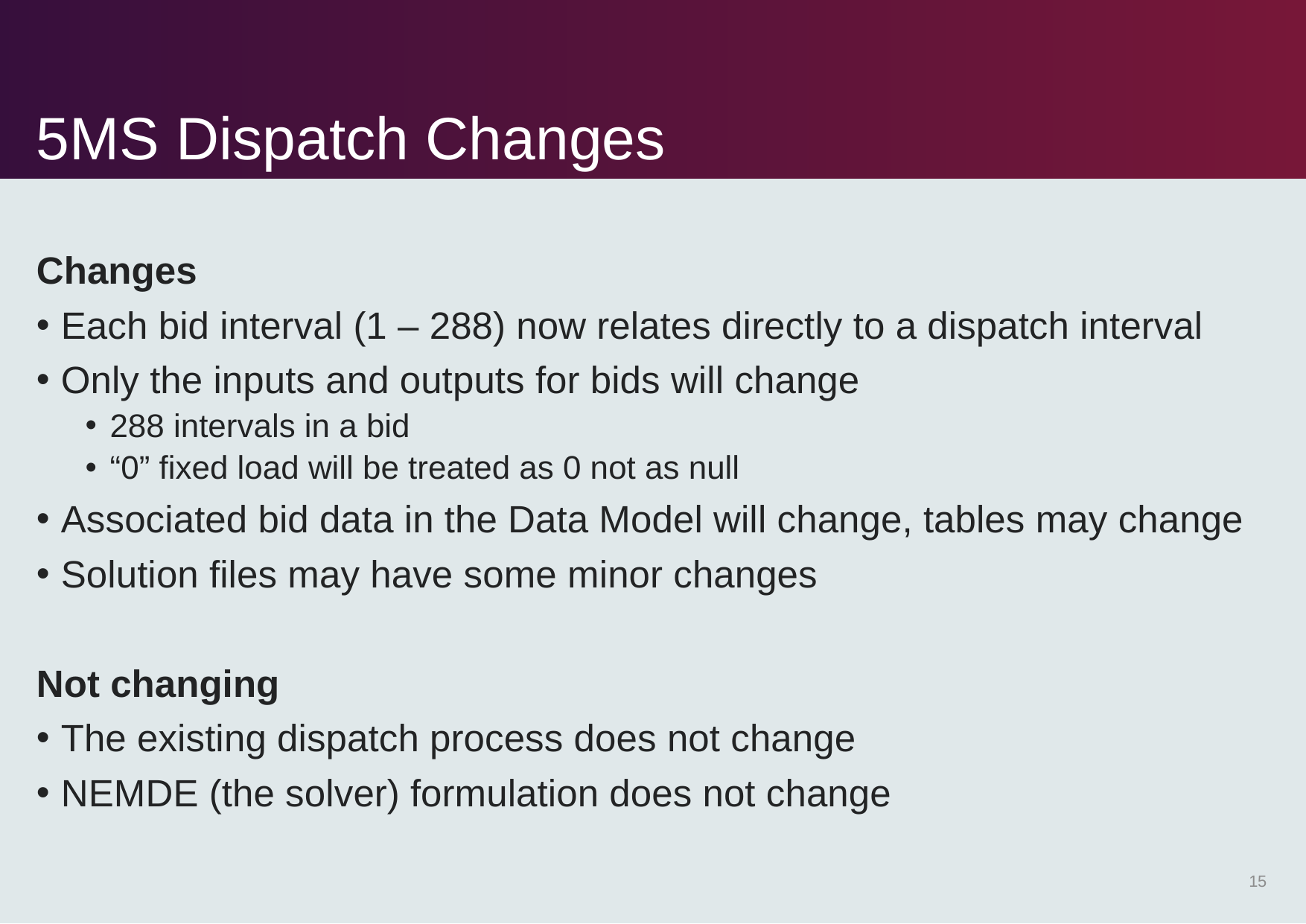

# 5MS Dispatch Changes
Changes
Each bid interval (1 – 288) now relates directly to a dispatch interval
Only the inputs and outputs for bids will change
288 intervals in a bid
“0” fixed load will be treated as 0 not as null
Associated bid data in the Data Model will change, tables may change
Solution files may have some minor changes

Not changing
The existing dispatch process does not change
NEMDE (the solver) formulation does not change

15